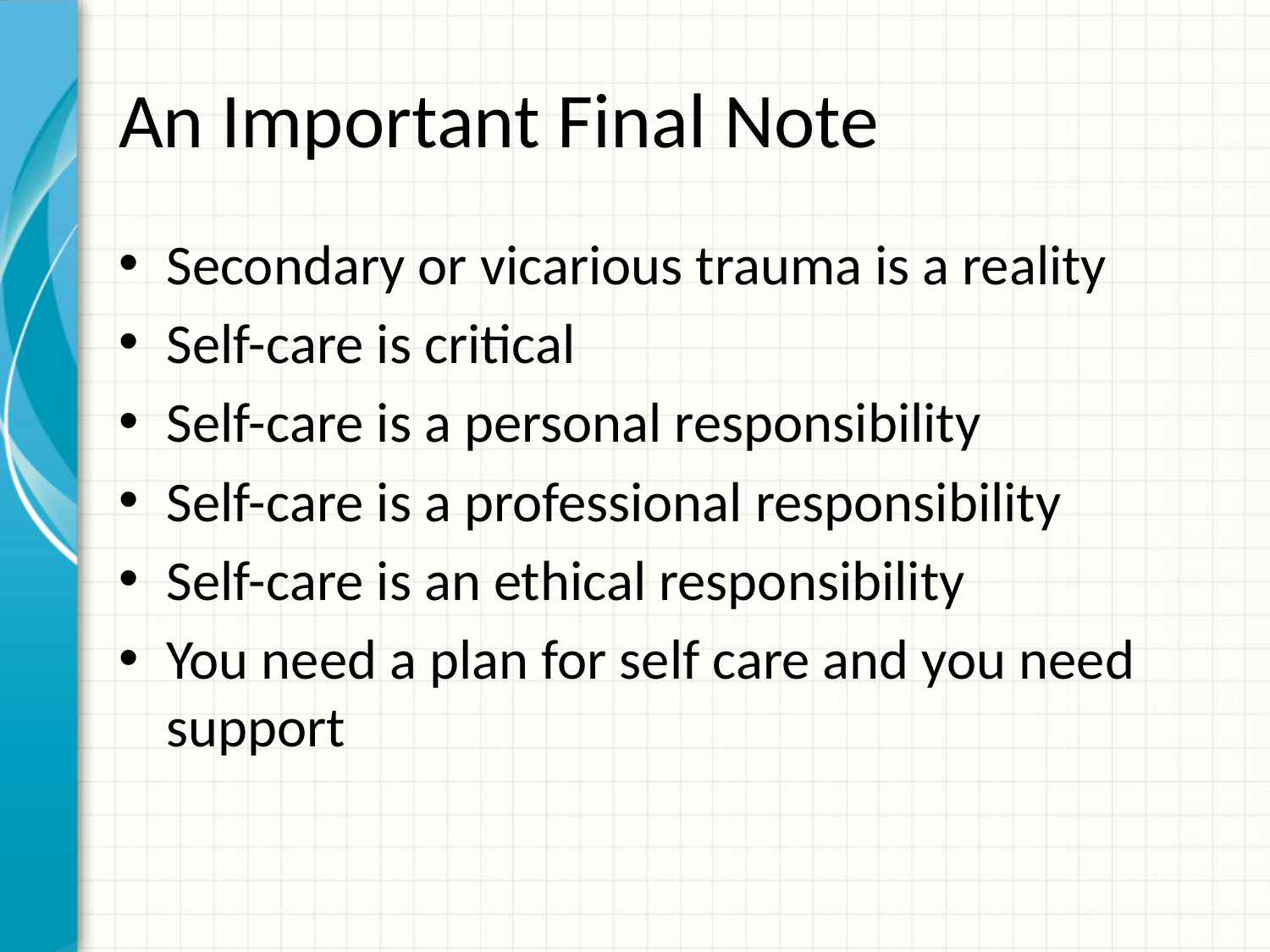

# An Important Final Note
Secondary or vicarious trauma is a reality
Self-care is critical
Self-care is a personal responsibility
Self-care is a professional responsibility
Self-care is an ethical responsibility
You need a plan for self care and you need support